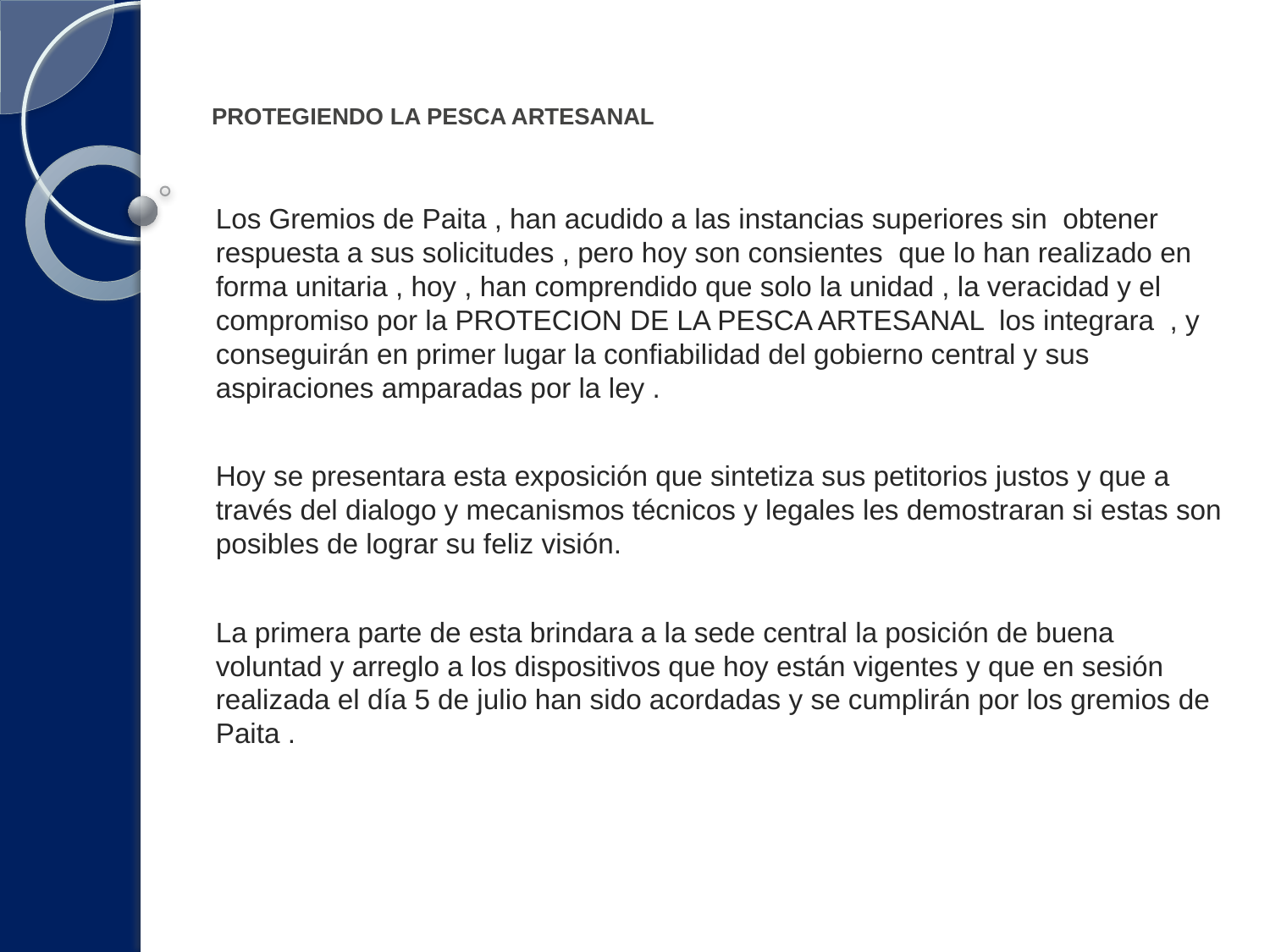

PROTEGIENDO LA PESCA ARTESANAL
Los Gremios de Paita , han acudido a las instancias superiores sin  obtener respuesta a sus solicitudes , pero hoy son consientes  que lo han realizado en forma unitaria , hoy , han comprendido que solo la unidad , la veracidad y el compromiso por la PROTECION DE LA PESCA ARTESANAL  los integrara  , y conseguirán en primer lugar la confiabilidad del gobierno central y sus aspiraciones amparadas por la ley .

Hoy se presentara esta exposición que sintetiza sus petitorios justos y que a través del dialogo y mecanismos técnicos y legales les demostraran si estas son posibles de lograr su feliz visión.

La primera parte de esta brindara a la sede central la posición de buena voluntad y arreglo a los dispositivos que hoy están vigentes y que en sesión realizada el día 5 de julio han sido acordadas y se cumplirán por los gremios de Paita .